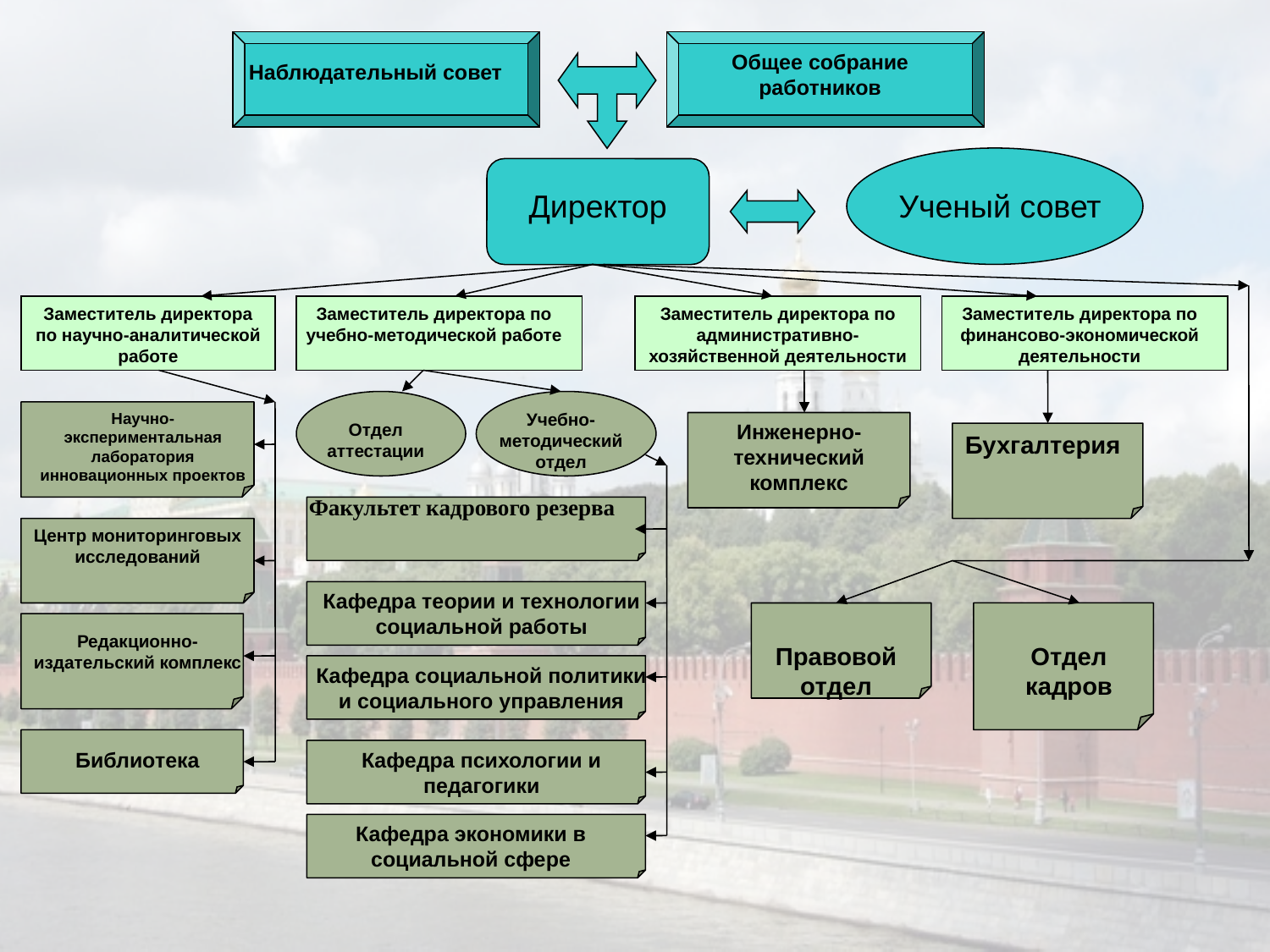

Общее собрание работников
Наблюдательный совет

Директор
Ученый совет

Заместитель директора по научно-аналитической работе
Заместитель директора по учебно-методической работе

Заместитель директора по административно-хозяйственной деятельности
Заместитель директора по финансово-экономической деятельности

Научно-экспериментальная лаборатория инновационных проектов

Учебно-методический отдел
Отдел аттестации

Инженерно-технический комплекс

Бухгалтерия

Факультет кадрового резерва

Центр мониторинговых исследований

Кафедра теории и технологии социальной работы

Редакционно-издательский комплекс
Правовой отдел
Отдел кадров

Кафедра социальной политики и социального управления

Библиотека

Кафедра психологии и педагогики

Кафедра экономики в социальной сфере